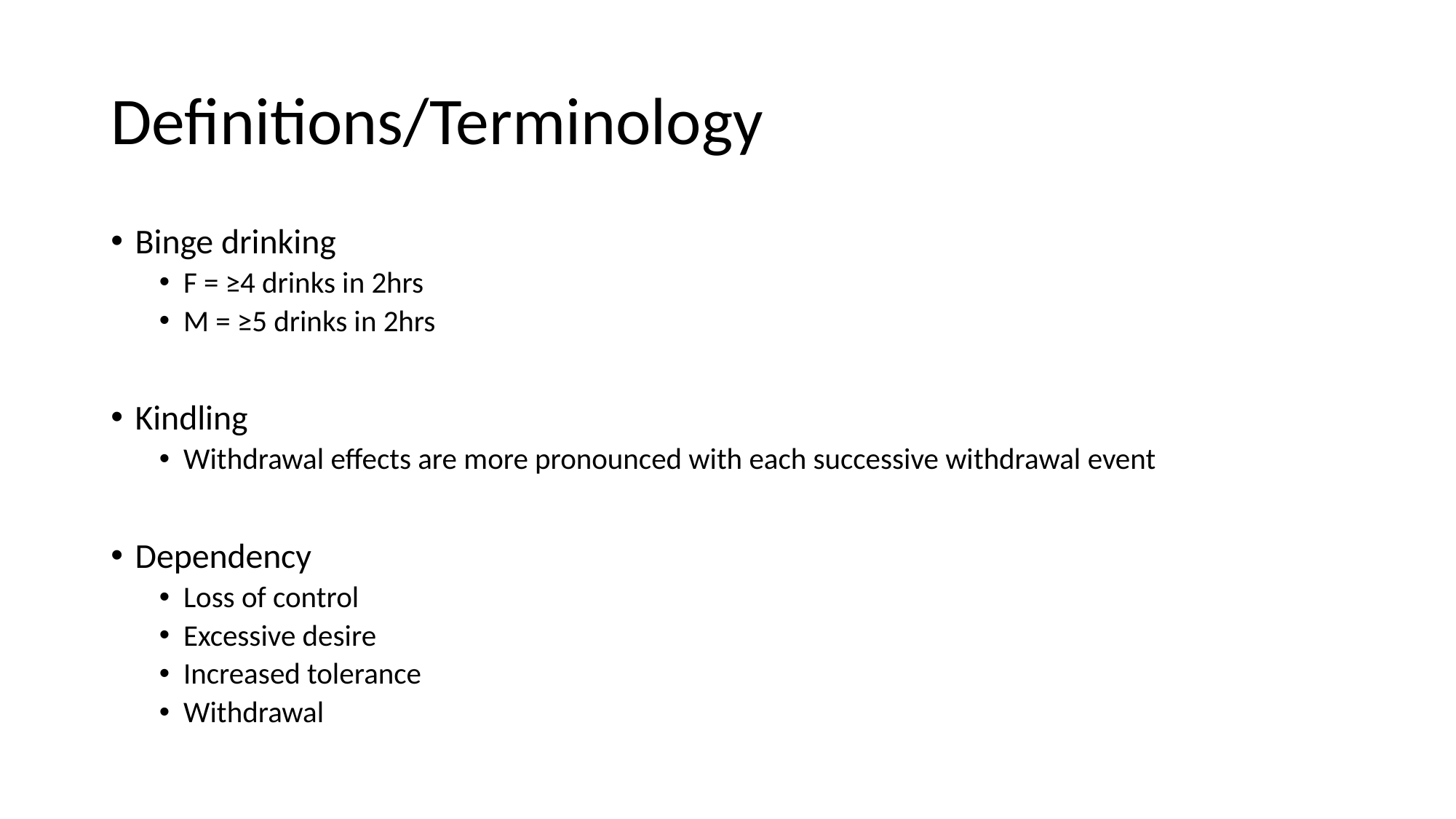

# Definitions/Terminology
Binge drinking
F = ≥4 drinks in 2hrs
M = ≥5 drinks in 2hrs

Kindling
Withdrawal effects are more pronounced with each successive withdrawal event

Dependency
Loss of control
Excessive desire
Increased tolerance
Withdrawal